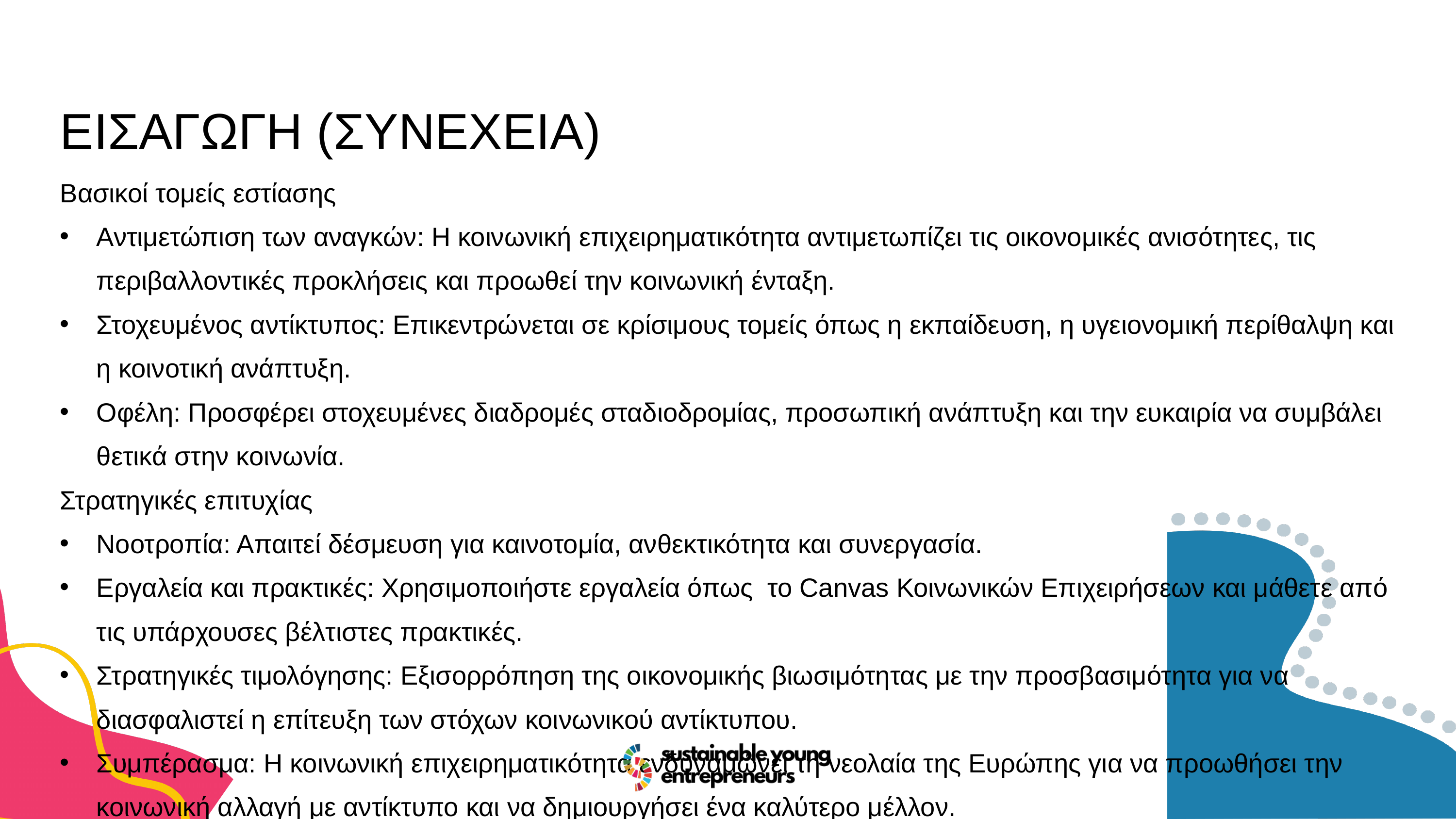

ΕΙΣΑΓΩΓΗ (ΣΥΝΕΧΕΙΑ)
Βασικοί τομείς εστίασης
Αντιμετώπιση των αναγκών: Η κοινωνική επιχειρηματικότητα αντιμετωπίζει τις οικονομικές ανισότητες, τις περιβαλλοντικές προκλήσεις και προωθεί την κοινωνική ένταξη.
Στοχευμένος αντίκτυπος: Επικεντρώνεται σε κρίσιμους τομείς όπως η εκπαίδευση, η υγειονομική περίθαλψη και η κοινοτική ανάπτυξη.
Οφέλη: Προσφέρει στοχευμένες διαδρομές σταδιοδρομίας, προσωπική ανάπτυξη και την ευκαιρία να συμβάλει θετικά στην κοινωνία.
Στρατηγικές επιτυχίας
Νοοτροπία: Απαιτεί δέσμευση για καινοτομία, ανθεκτικότητα και συνεργασία.
Εργαλεία και πρακτικές: Χρησιμοποιήστε εργαλεία όπως  το Canvas Κοινωνικών Επιχειρήσεων και μάθετε από τις υπάρχουσες βέλτιστες πρακτικές.
Στρατηγικές τιμολόγησης: Εξισορρόπηση της οικονομικής βιωσιμότητας με την προσβασιμότητα για να διασφαλιστεί η επίτευξη των στόχων κοινωνικού αντίκτυπου.
Συμπέρασμα: Η κοινωνική επιχειρηματικότητα ενδυναμώνει τη νεολαία της Ευρώπης για να προωθήσει την κοινωνική αλλαγή με αντίκτυπο και να δημιουργήσει ένα καλύτερο μέλλον.